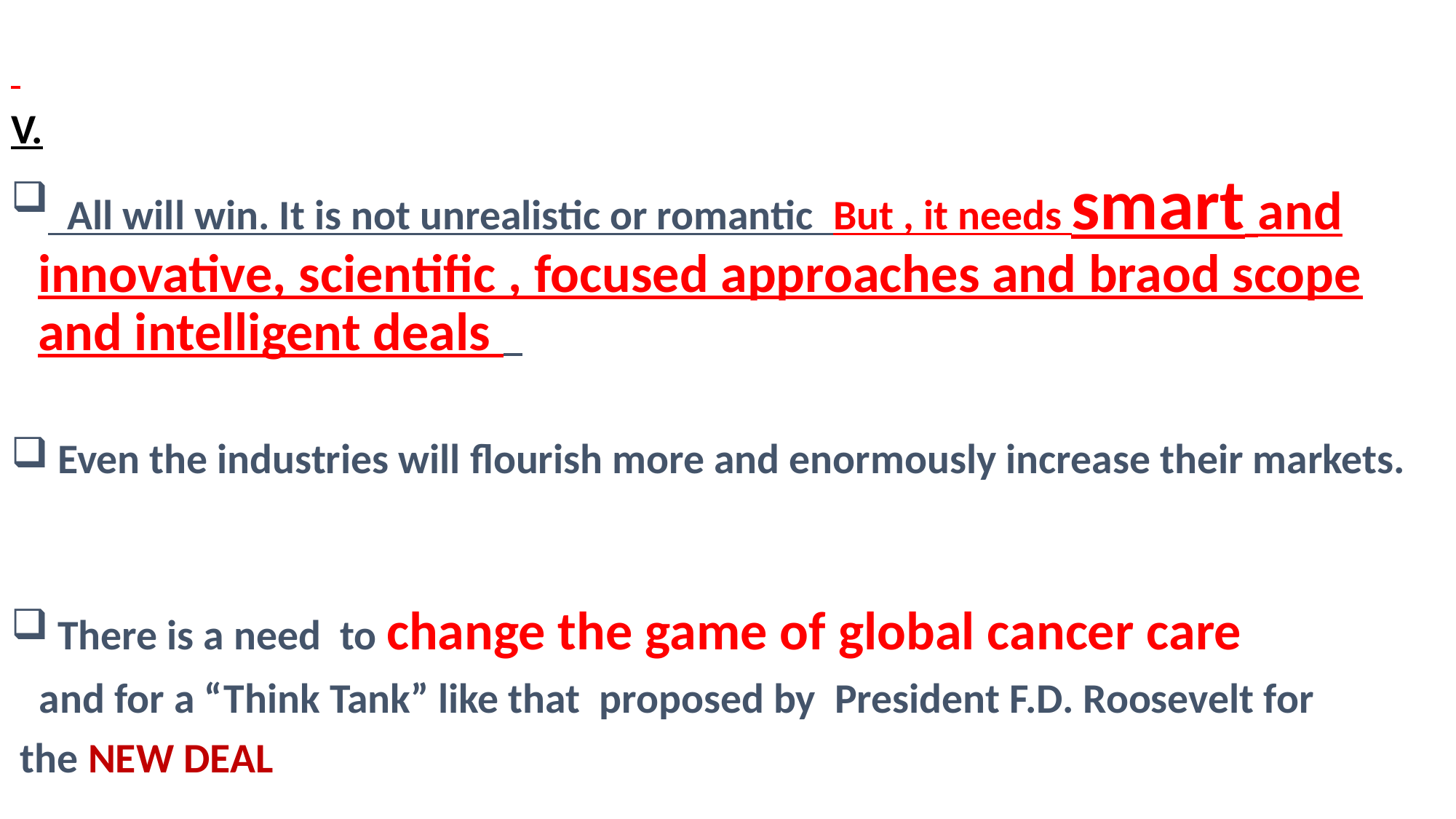

V.
  All will win. It is not unrealistic or romantic  But , it needs smart and innovative, scientific , focused approaches and braod scope and intelligent deals

 Even the industries will flourish more and enormously increase their markets.

 There is a need  to change the game of global cancer care
   and for a “Think Tank” like that  proposed by  President F.D. Roosevelt for
 the NEW DEAL